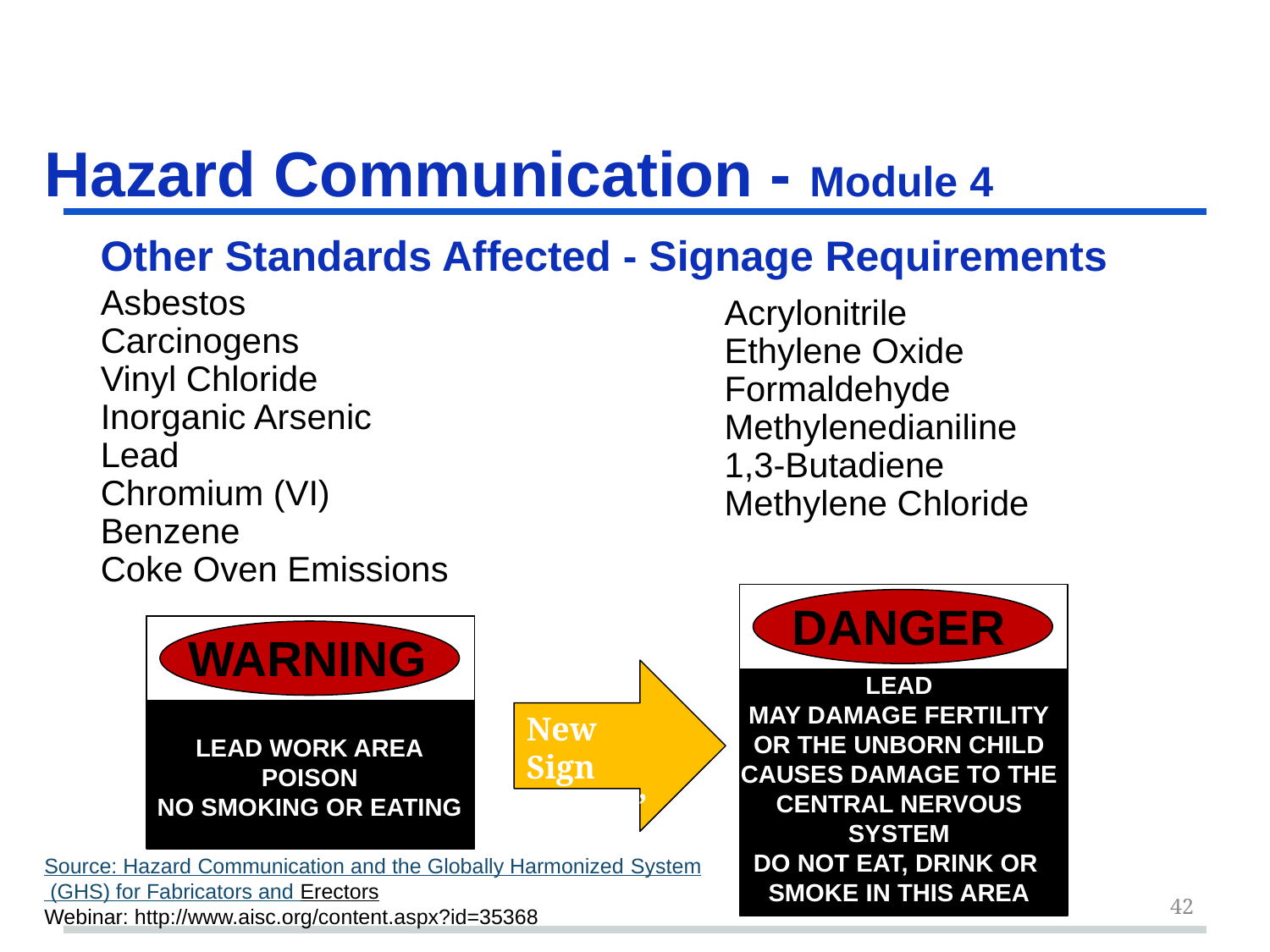

# Hazard Communication - Module 4 slide 42
Other Standards Affected - Signage Requirements
Asbestos
Carcinogens
Vinyl Chloride
Inorganic Arsenic
Lead
Chromium (VI)
Benzene
Coke Oven Emissions

Acrylonitrile
Ethylene Oxide
Formaldehyde
Methylenedianiline
1,3-Butadiene
Methylene Chloride

DANGER

LEAD
MAY DAMAGE FERTILITY
OR THE UNBORN CHILD
CAUSES DAMAGE TO THE
CENTRAL NERVOUS
SYSTEM
DO NOT EAT, DRINK OR
SMOKE IN THIS AREA

WARNING

LEAD WORK AREA
POISON
NO SMOKING OR EATING
New Sign
“LEAD”
Source: Hazard Communication and the Globally Harmonized System
 (GHS) for Fabricators and Erectors
Webinar: http://www.aisc.org/content.aspx?id=35368
42